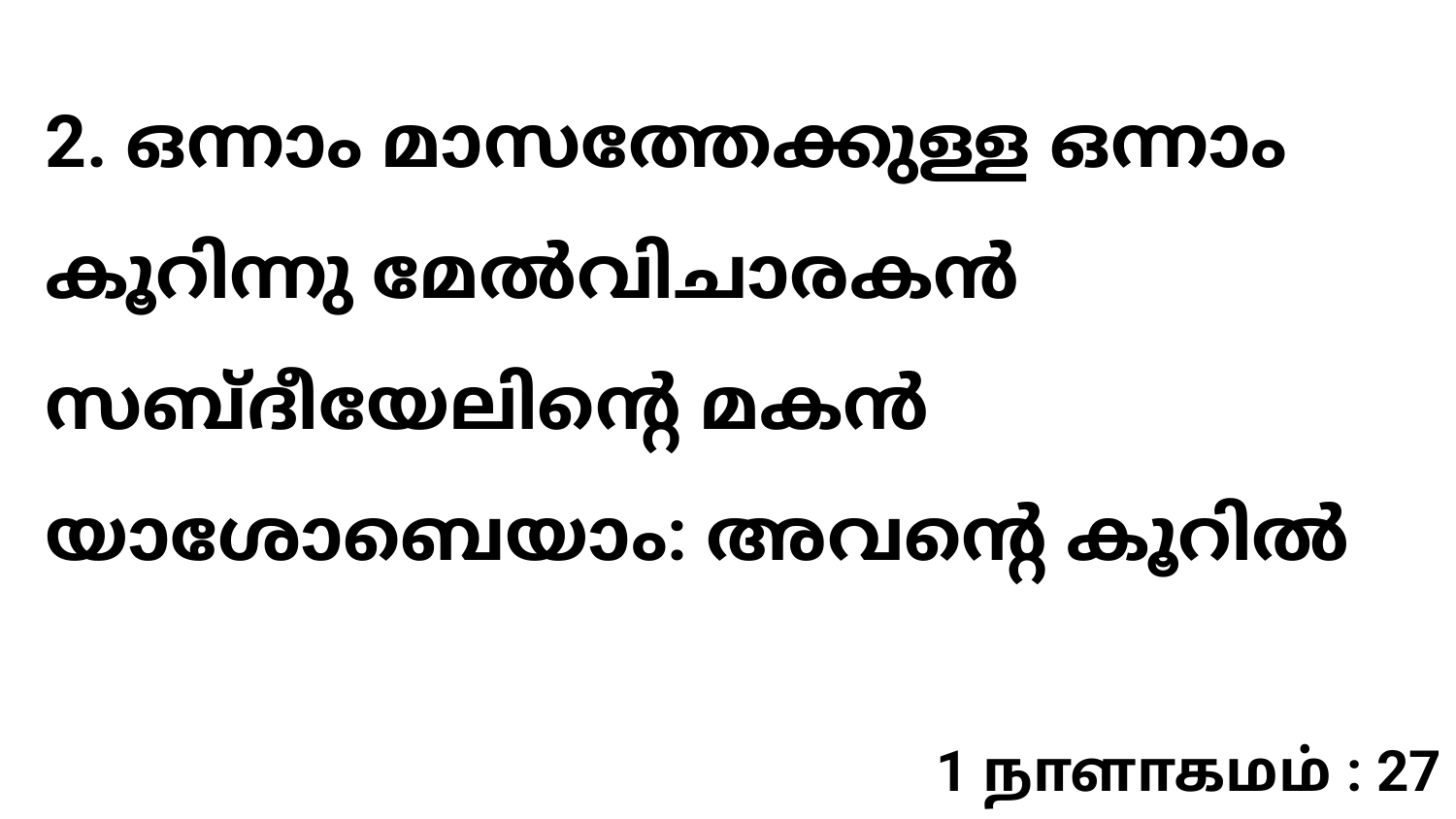

2. ഒന്നാം മാസത്തേക്കുള്ള ഒന്നാം കൂറിന്നു മേൽവിചാരകൻ സബ്ദീയേലിന്റെ മകൻ യാശോബെയാം: അവന്റെ കൂറിൽ
1 நாளாகமம் : 27